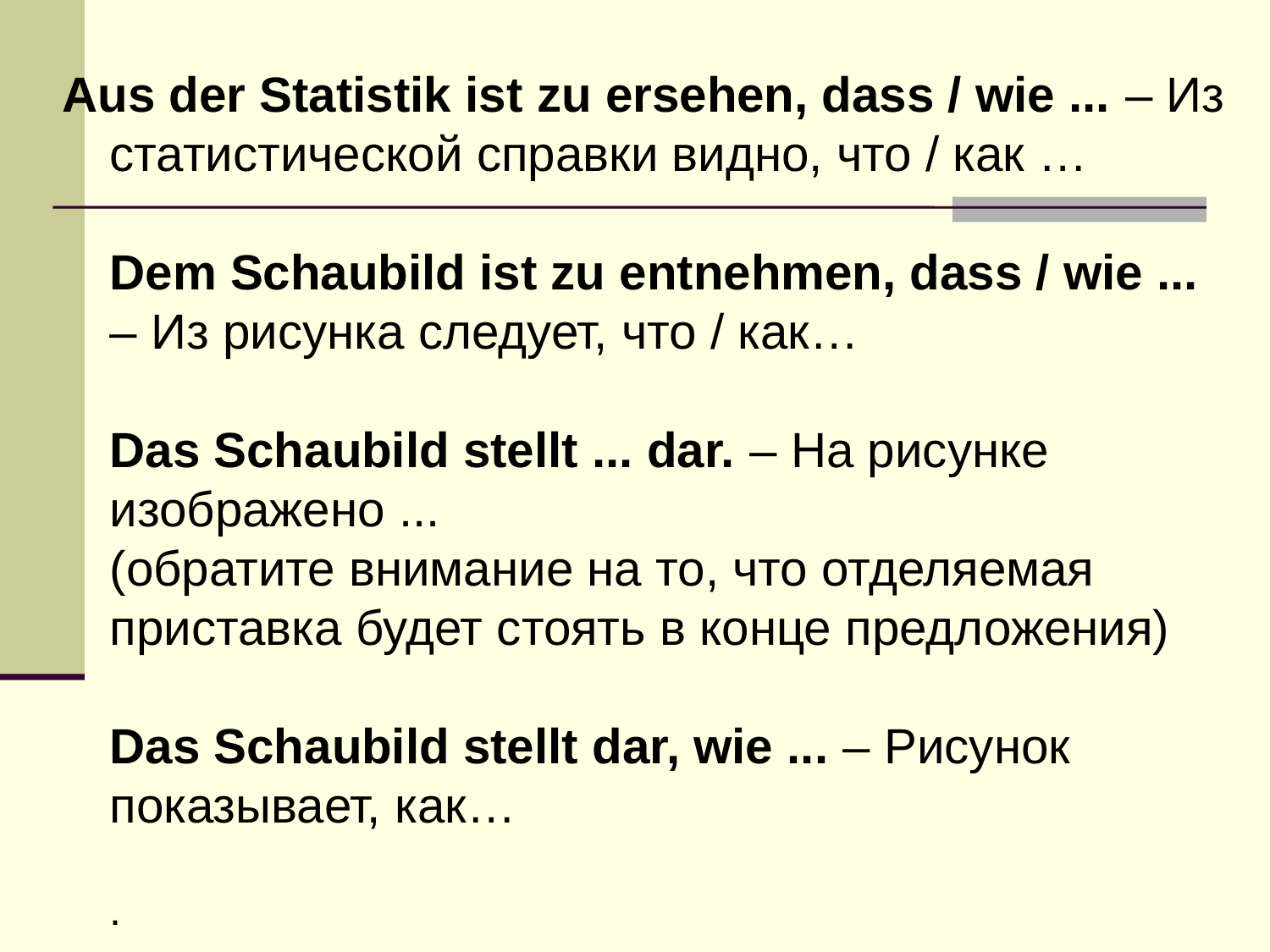

#
Aus der Statistik ist zu ersehen, dass / wie ... – Из статистической справки видно, что / как …
Dem Schaubild ist zu entnehmen, dass / wie ... – Из рисунка следует, что / как…
Das Schaubild stellt ... dar. – На рисунке изображено ...
(обратите внимание на то, что отделяемая приставка будет стоять в конце предложения)
Das Schaubild stellt dar, wie ... – Рисунок показывает, как…
.